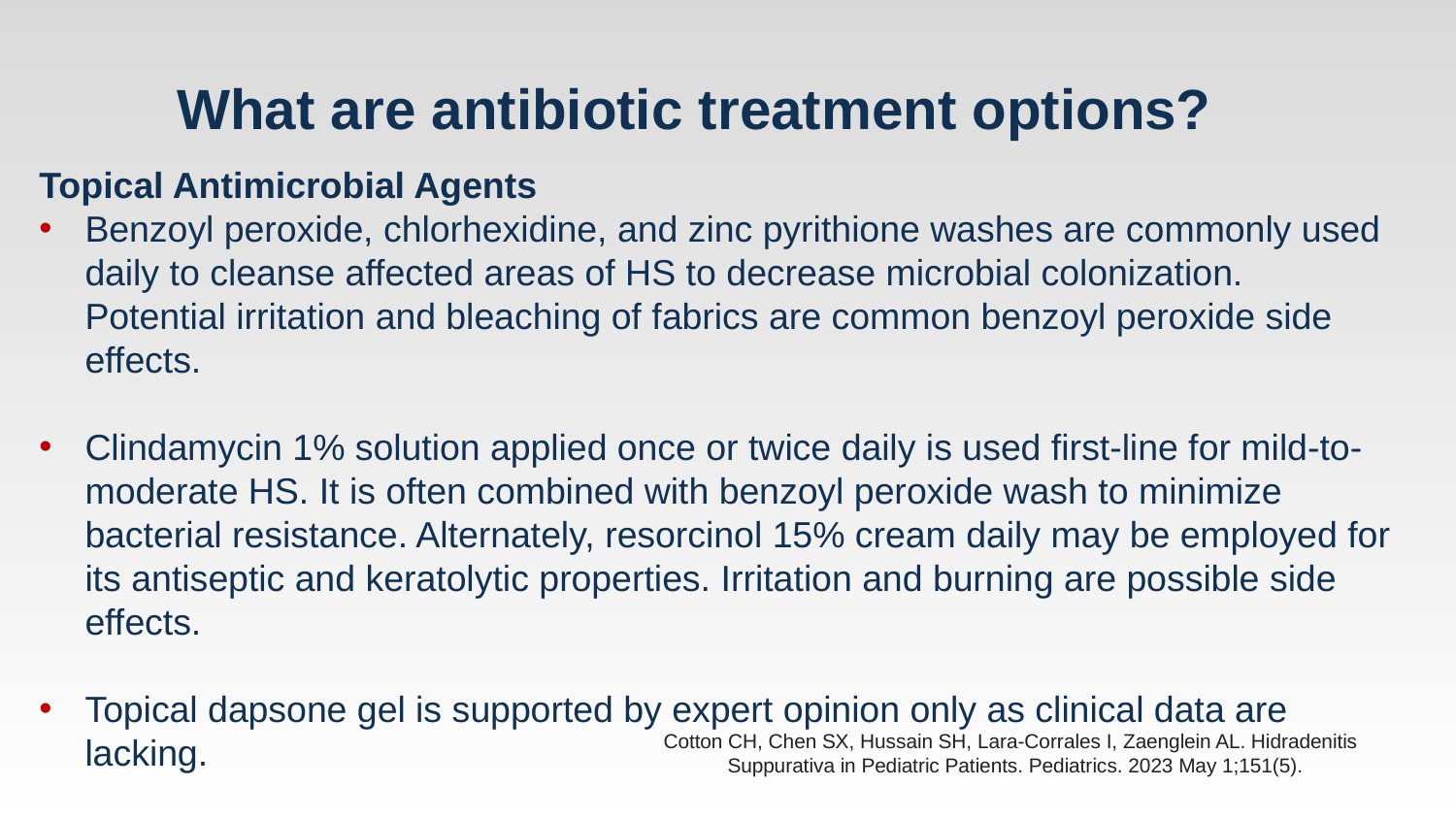

# What are antibiotic treatment options?
Topical Antimicrobial Agents
Benzoyl peroxide, chlorhexidine, and zinc pyrithione washes are commonly used daily to cleanse affected areas of HS to decrease microbial colonization. Potential irritation and bleaching of fabrics are common benzoyl peroxide side effects.

Clindamycin 1% solution applied once or twice daily is used first-line for mild-to-moderate HS. It is often combined with benzoyl peroxide wash to minimize bacterial resistance. Alternately, resorcinol 15% cream daily may be employed for its antiseptic and keratolytic properties. Irritation and burning are possible side effects.

Topical dapsone gel is supported by expert opinion only as clinical data are lacking.
Cotton CH, Chen SX, Hussain SH, Lara-Corrales I, Zaenglein AL. Hidradenitis Suppurativa in Pediatric Patients. Pediatrics. 2023 May 1;151(5).